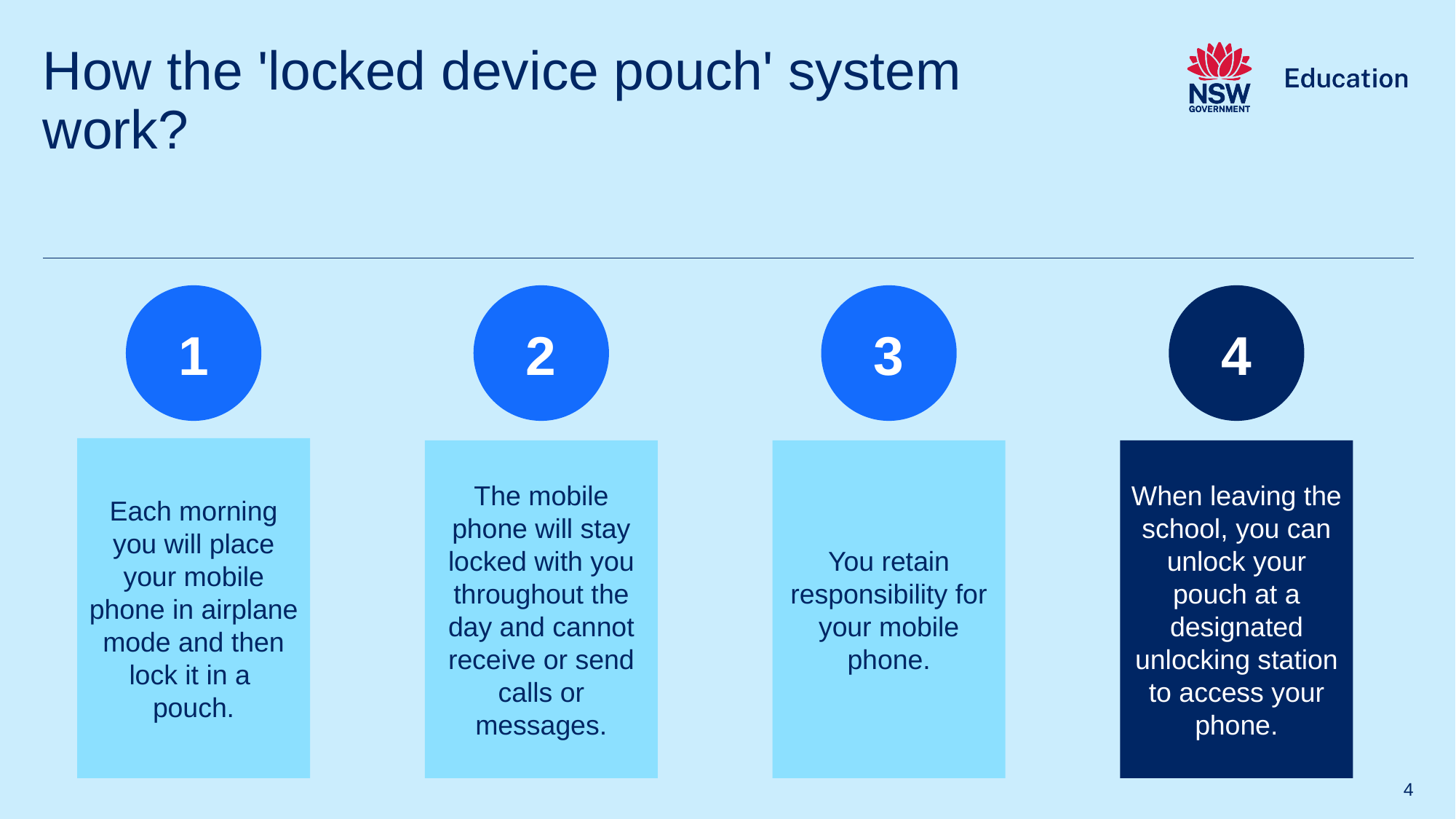

# How the 'locked device pouch' system work?

1
2
3
4
Each morning you will place your mobile phone in airplane mode and then lock it in a  pouch.
The mobile phone will stay locked with you throughout the day and cannot receive or send calls or messages.
You retain responsibility for your mobile phone.
When leaving the school, you can unlock your pouch at a designated unlocking station to access your phone.
4